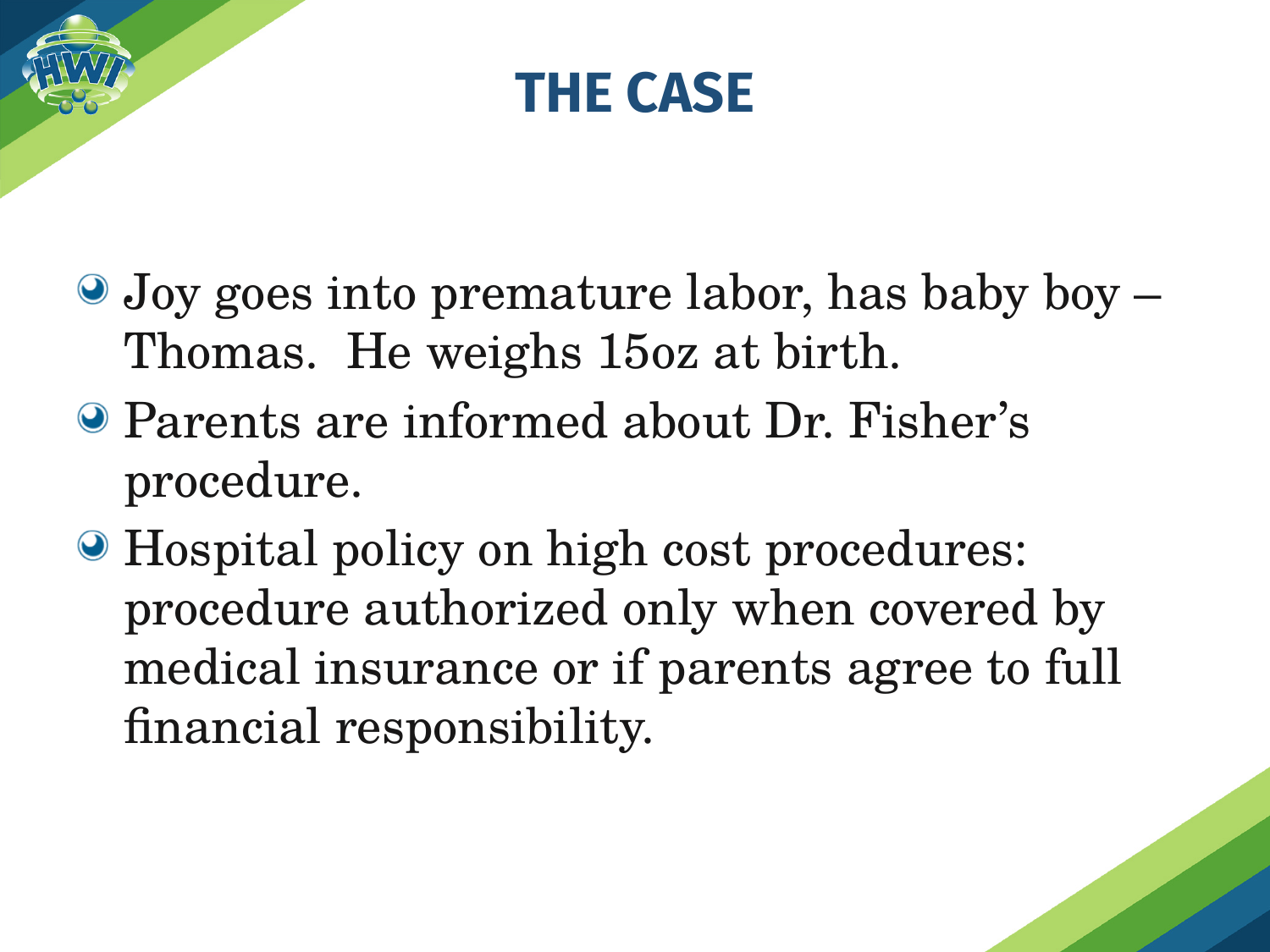

# The Case
Joy goes into premature labor, has baby boy – Thomas.  He weighs 15oz at birth.
Parents are informed about Dr. Fisher’s procedure.
Hospital policy on high cost procedures: procedure authorized only when covered by medical insurance or if parents agree to full financial responsibility.